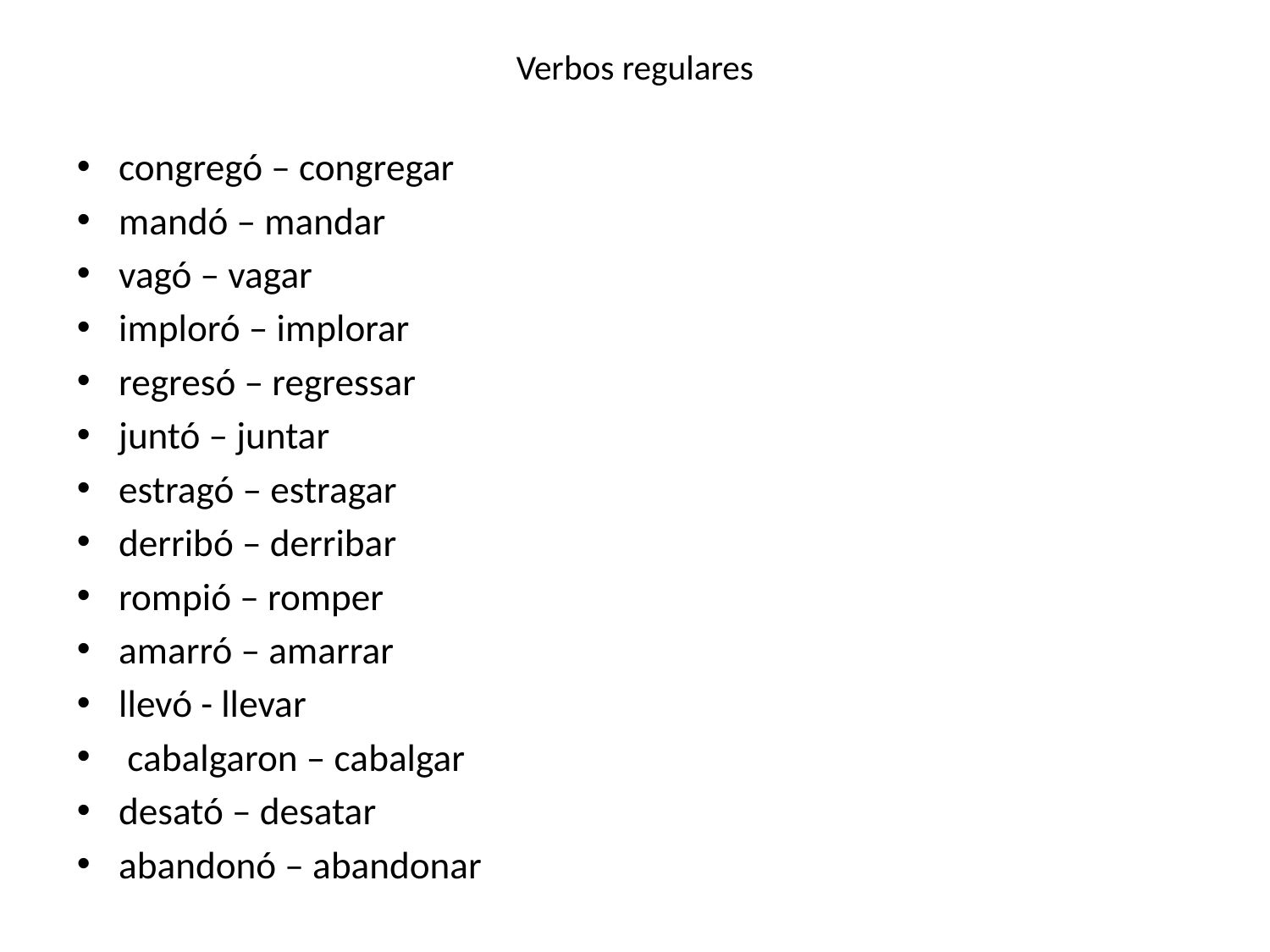

# Verbos regulares
congregó – congregar
mandó – mandar
vagó – vagar
imploró – implorar
regresó – regressar
juntó – juntar
estragó – estragar
derribó – derribar
rompió – romper
amarró – amarrar
llevó - llevar
 cabalgaron – cabalgar
desató – desatar
abandonó – abandonar